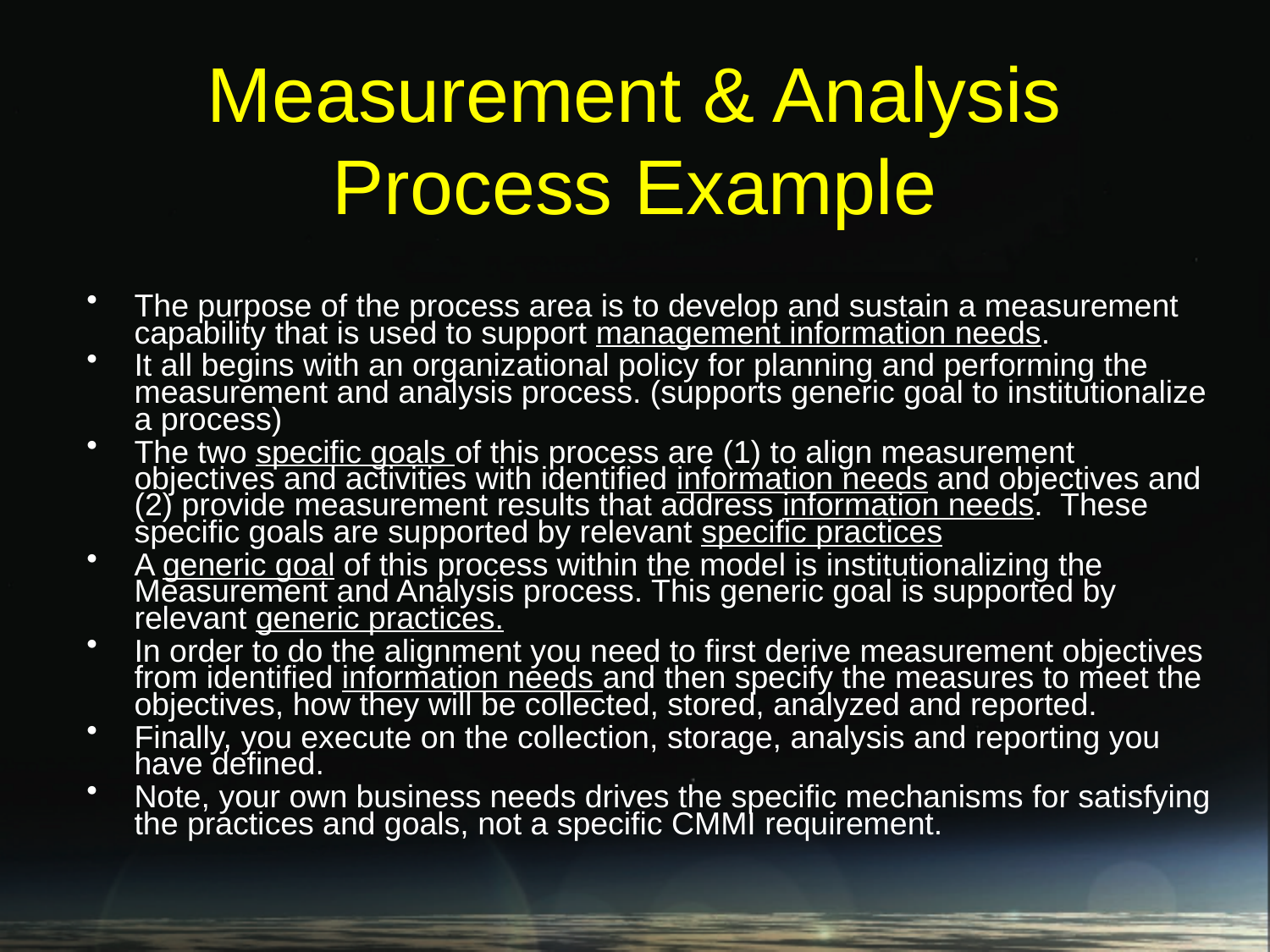

# Measurement & Analysis Process Example

The purpose of the process area is to develop and sustain a measurement capability that is used to support management information needs.
It all begins with an organizational policy for planning and performing the measurement and analysis process. (supports generic goal to institutionalize a process)
The two specific goals of this process are (1) to align measurement objectives and activities with identified information needs and objectives and (2) provide measurement results that address information needs.  These specific goals are supported by relevant specific practices
A generic goal of this process within the model is institutionalizing the Measurement and Analysis process. This generic goal is supported by relevant generic practices.
In order to do the alignment you need to first derive measurement objectives from identified information needs and then specify the measures to meet the objectives, how they will be collected, stored, analyzed and reported.
Finally, you execute on the collection, storage, analysis and reporting you have defined.
Note, your own business needs drives the specific mechanisms for satisfying the practices and goals, not a specific CMMI requirement.